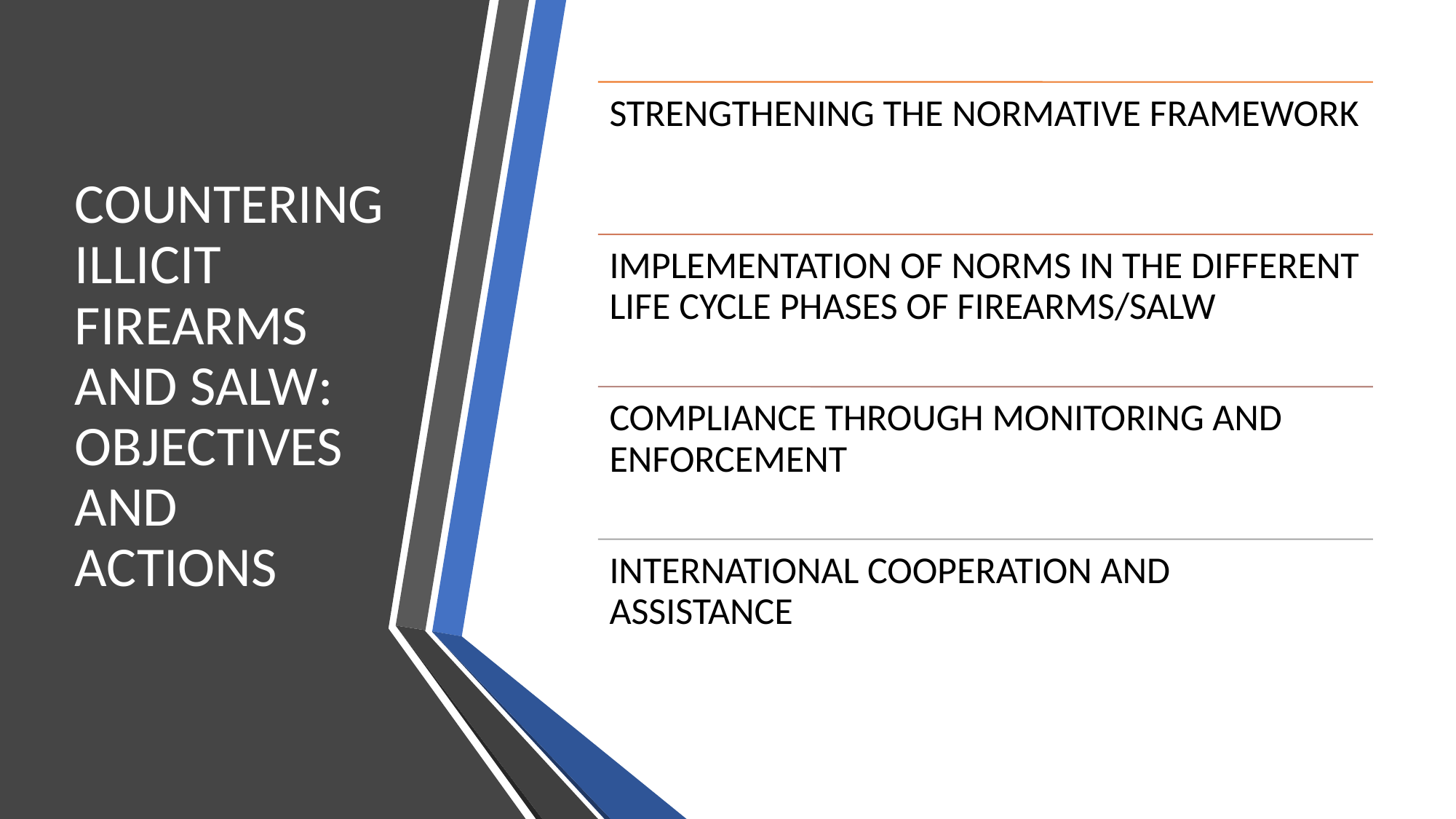

# COUNTERING ILLICIT FIREARMS AND SALW:  OBJECTIVES AND ACTIONS
STRENGTHENING THE NORMATIVE FRAMEWORK
IMPLEMENTATION OF NORMS IN THE DIFFERENT LIFE CYCLE PHASES OF FIREARMS/SALW
COMPLIANCE THROUGH MONITORING AND ENFORCEMENT
INTERNATIONAL COOPERATION AND ASSISTANCE